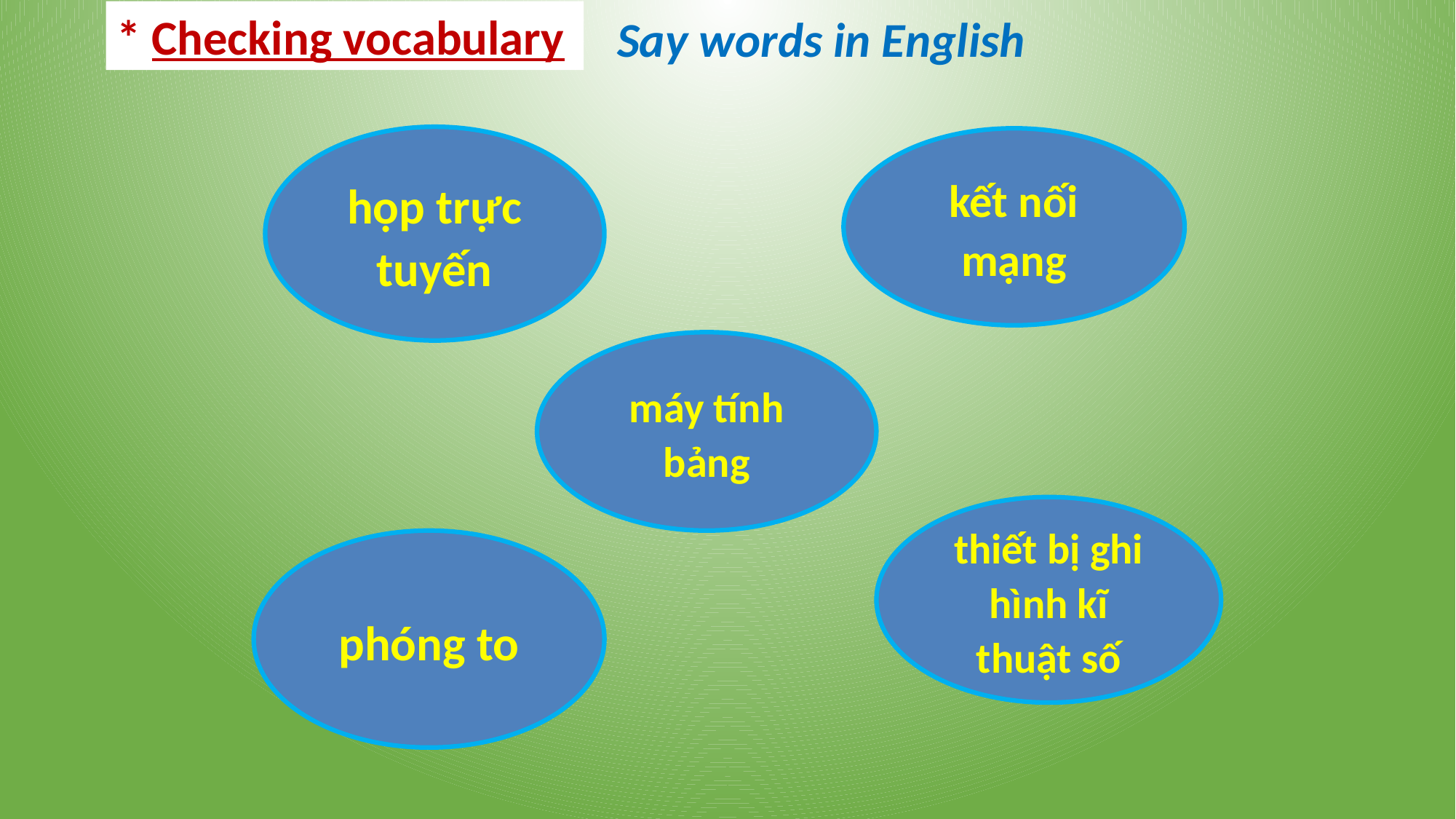

* Checking vocabulary
Say words in English
họp trực tuyến
kết nối mạng
internet connection
video conference
máy tính bảng
tablet
thiết bị ghi hình kĩ thuật số
webcam
phóng to
zoom in